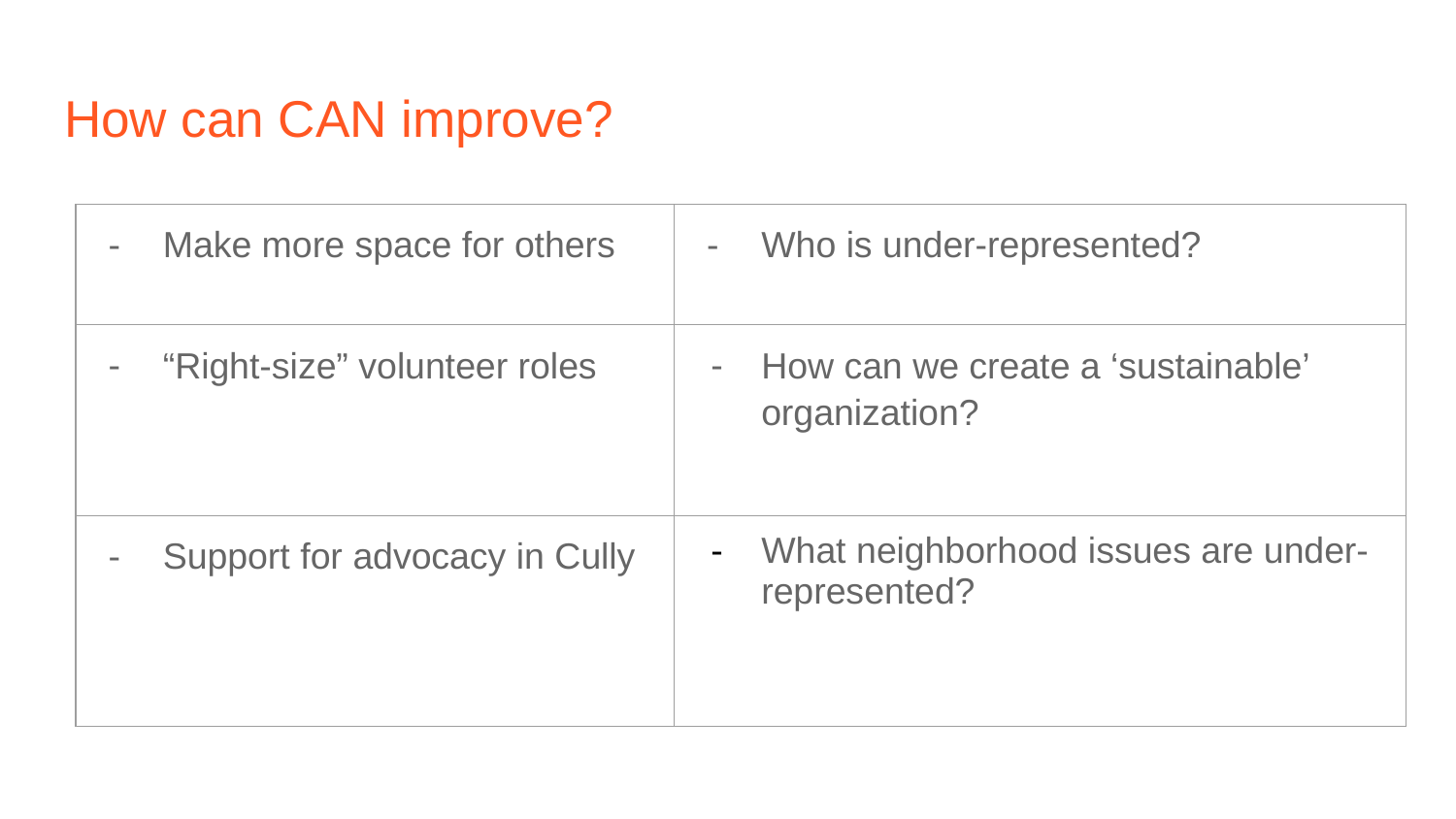

# How can CAN improve?
| Make more space for others | Who is under-represented? |
| --- | --- |
| “Right-size” volunteer roles | How can we create a ‘sustainable’ organization? |
| Support for advocacy in Cully | What neighborhood issues are under-represented? |